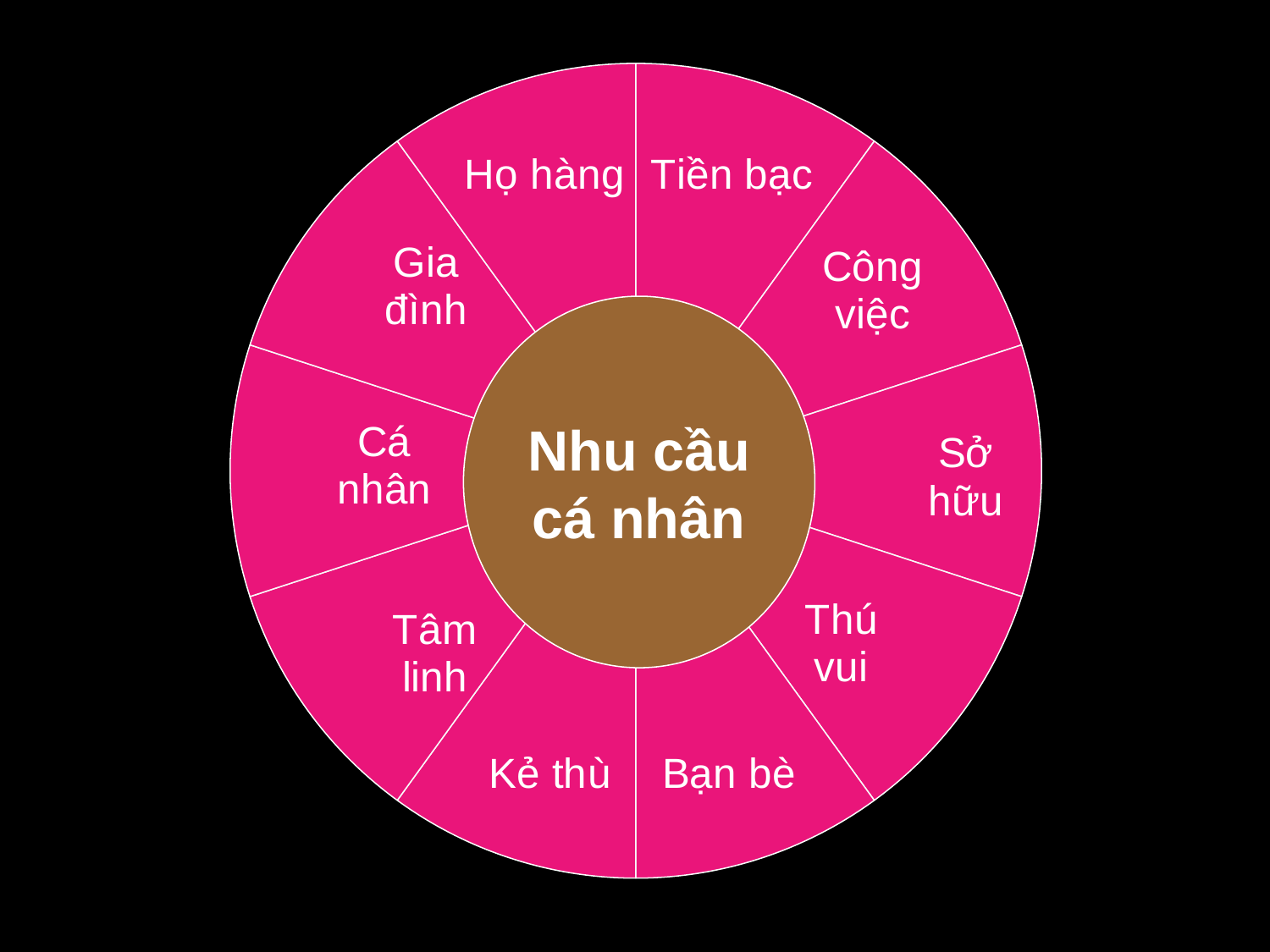

### Chart

| Category | East |
|---|---|
| TiÒn b¹c | 1.0 |
| C«ng viÖc | 1.0 |
| Së h÷u | 1.0 |
| Thó vui | 1.0 |
| B¹n bÌ | 1.0 |
| KÎ thï | 1.0 |
| T©m linh | 1.0 |
| C¸ nh©n | 1.0 |
| Gia ®×nh | 1.0 |
| Hä hµng | 1.0 |
Nhu cầu
cá nhân